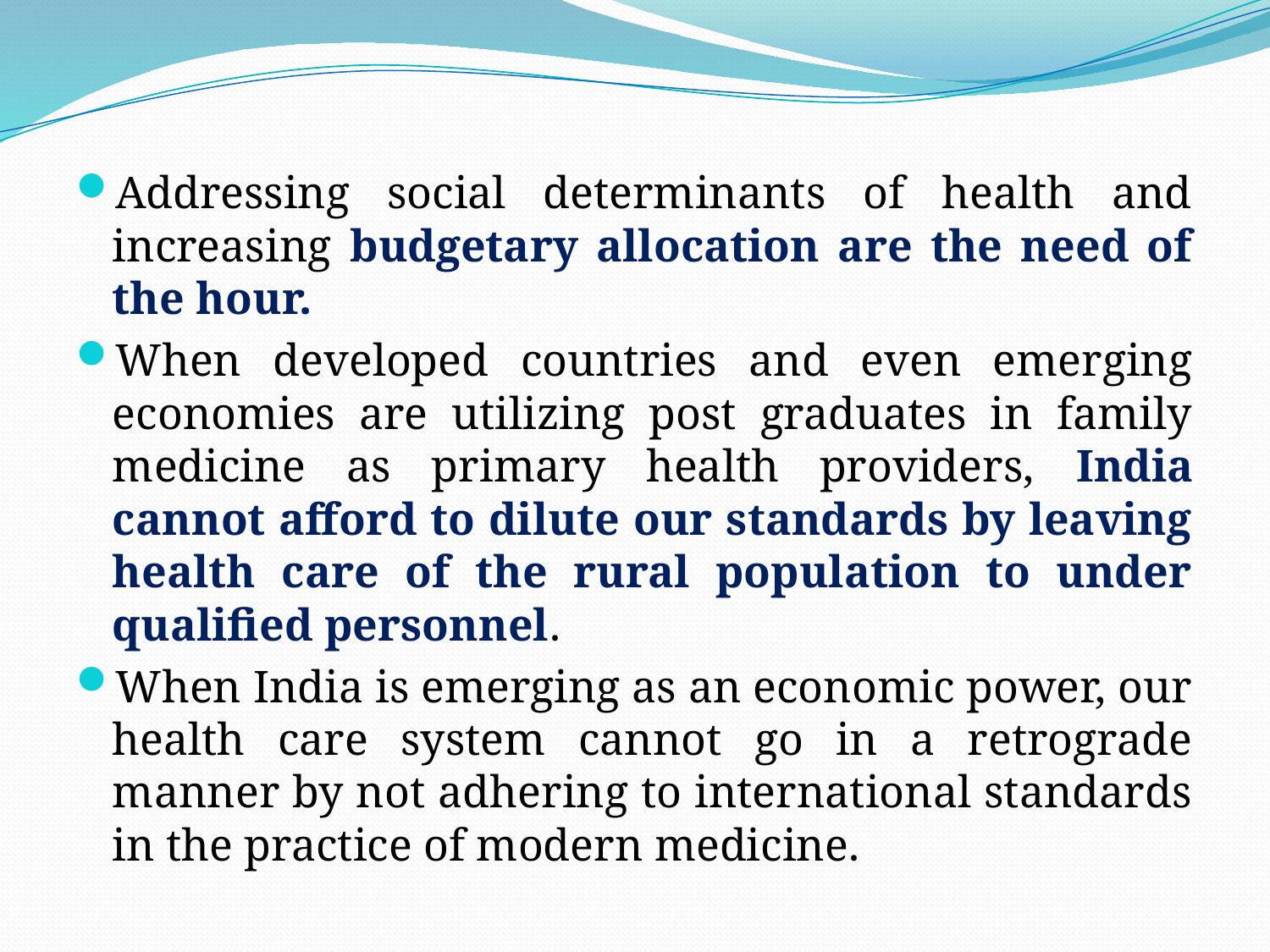

Addressing social determinants of health and increasing budgetary allocation are the need of the hour.
When developed countries and even emerging economies are utilizing post graduates in family medicine as primary health providers, India cannot afford to dilute our standards by leaving health care of the rural population to under qualified personnel.
When India is emerging as an economic power, our health care system cannot go in a retrograde manner by not adhering to international standards in the practice of modern medicine.